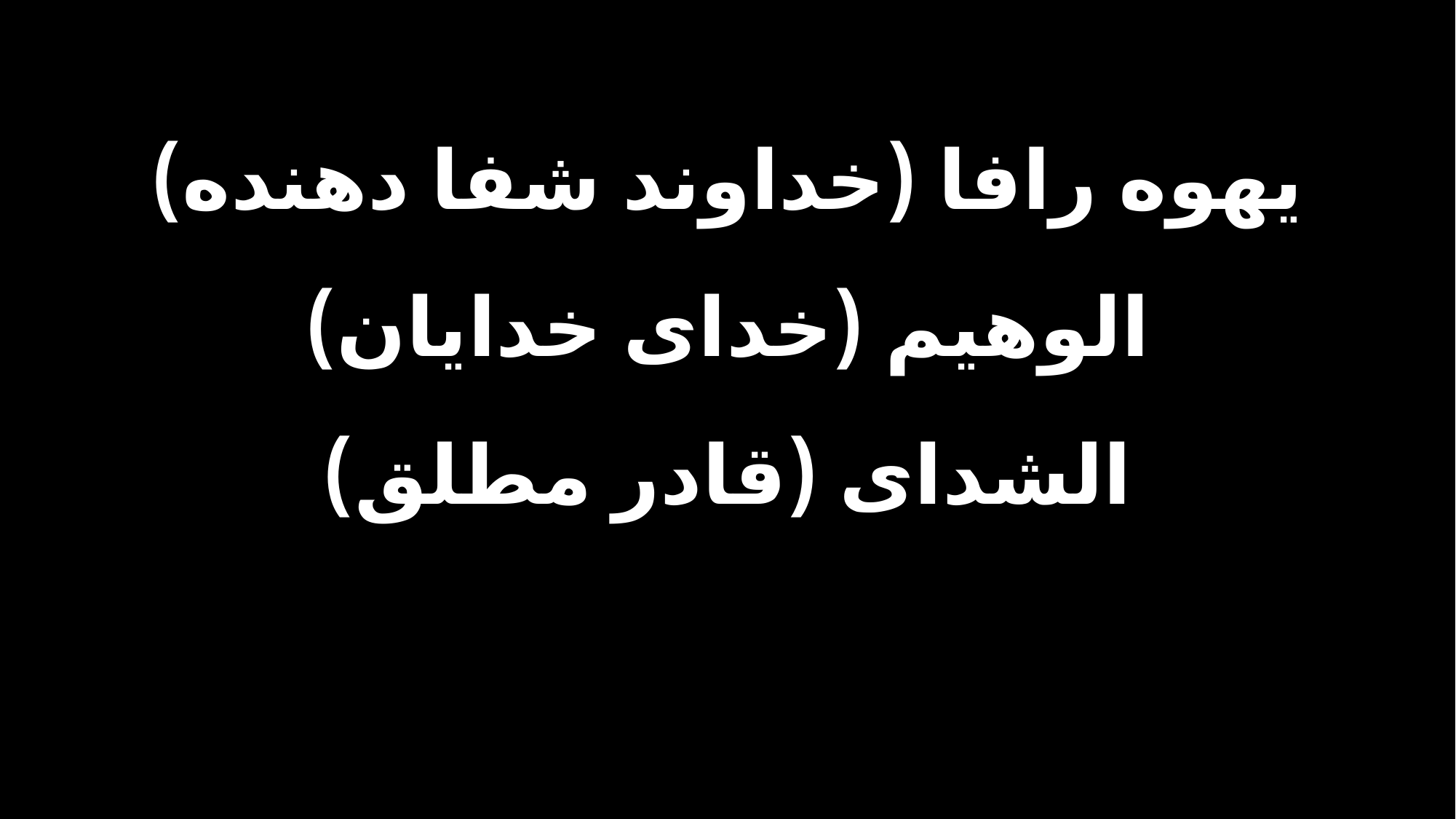

یهوه رافا (خداوند شفا دهنده)
الوهیم (خدای خدایان)
الشدای (قادر مطلق)